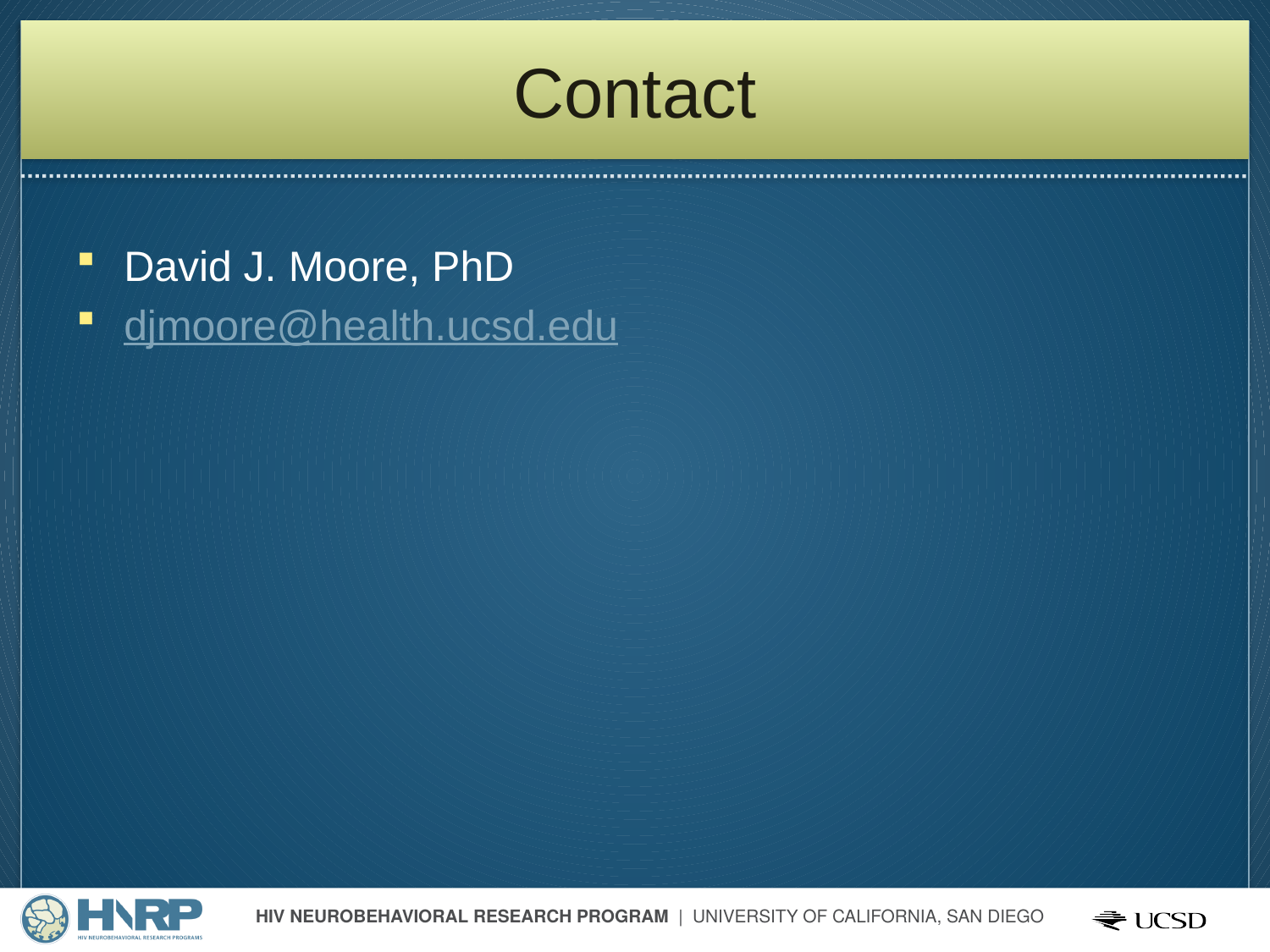

# Contact
David J. Moore, PhD
djmoore@health.ucsd.edu